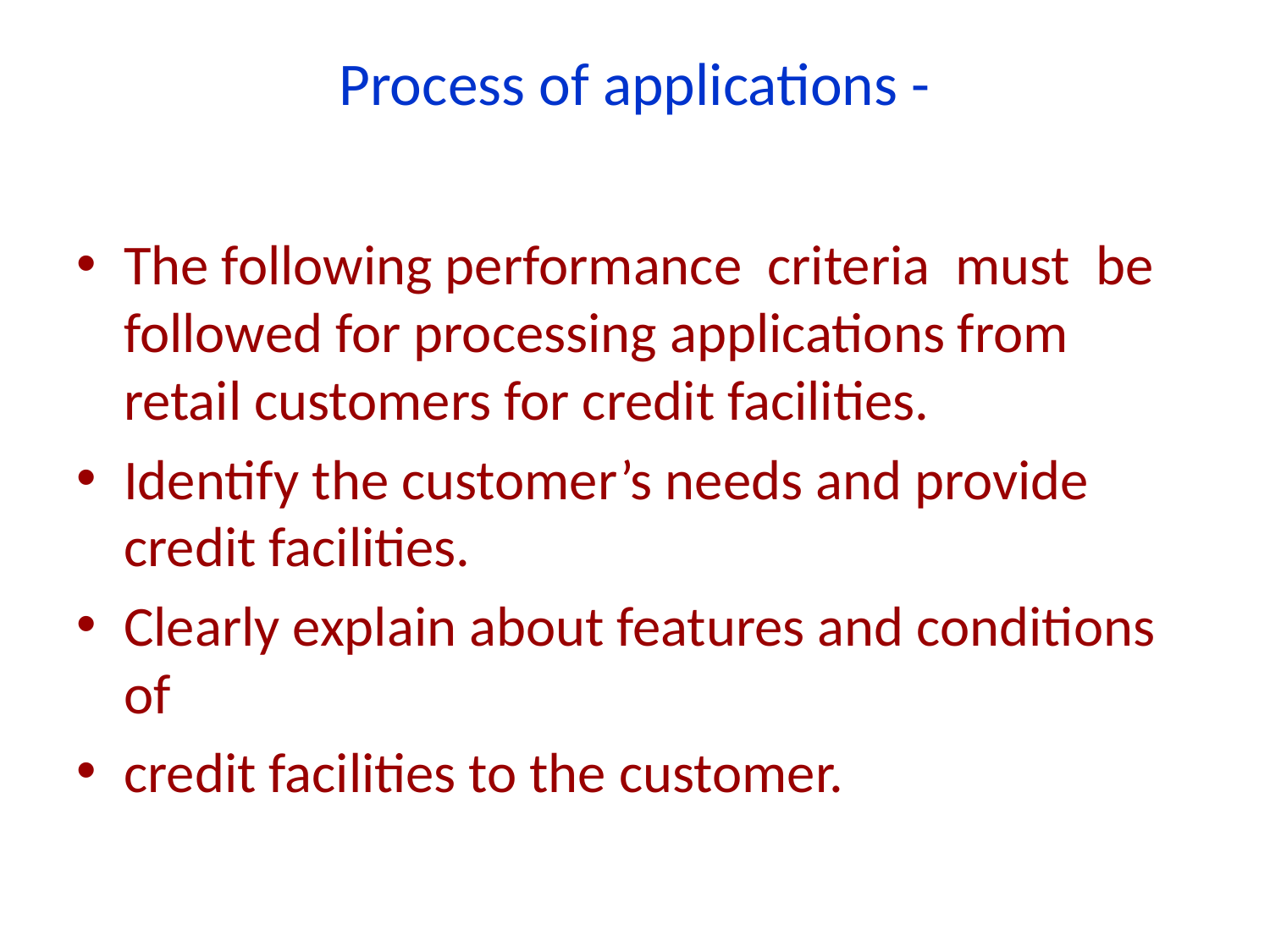

# Process of applications -
The following performance  criteria  must  be  followed for processing applications from retail customers for credit facilities.
Identify the customer’s needs and provide credit facilities.
Clearly explain about features and conditions of
credit facilities to the customer.